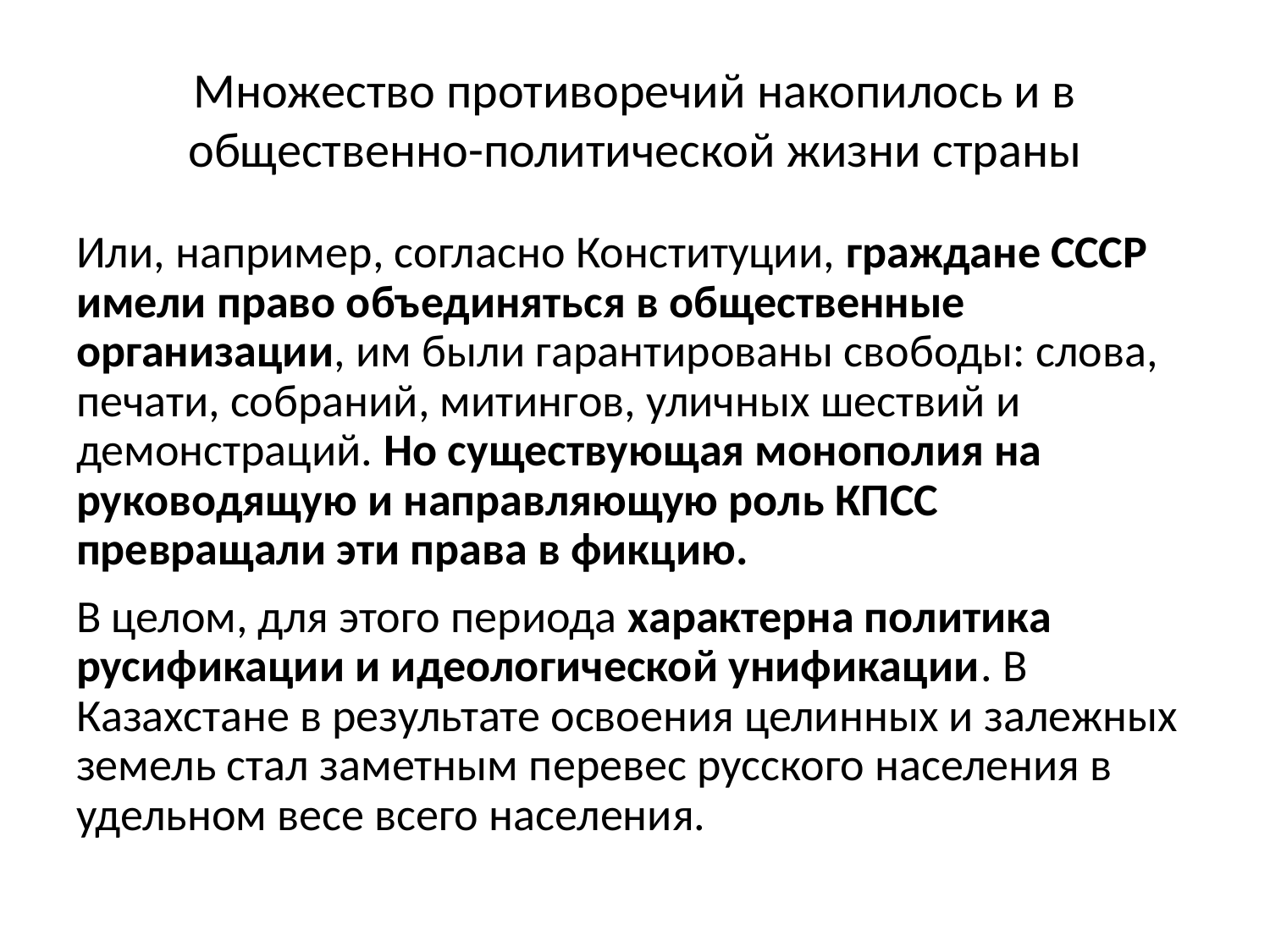

# Множество противоречий накопилось и в общественно-политической жизни страны
Или, например, согласно Конституции, граждане СССР имели право объединяться в общественные организации, им были гарантированы свободы: слова, печати, собраний, митингов, уличных шествий и демонстраций. Но существующая монополия на руководящую и направляющую роль КПСС превращали эти права в фикцию.
В целом, для этого периода характерна политика русификации и идеологической унификации. В Казахстане в результате освоения целинных и залежных земель стал заметным перевес русского населения в удельном весе всего населения.